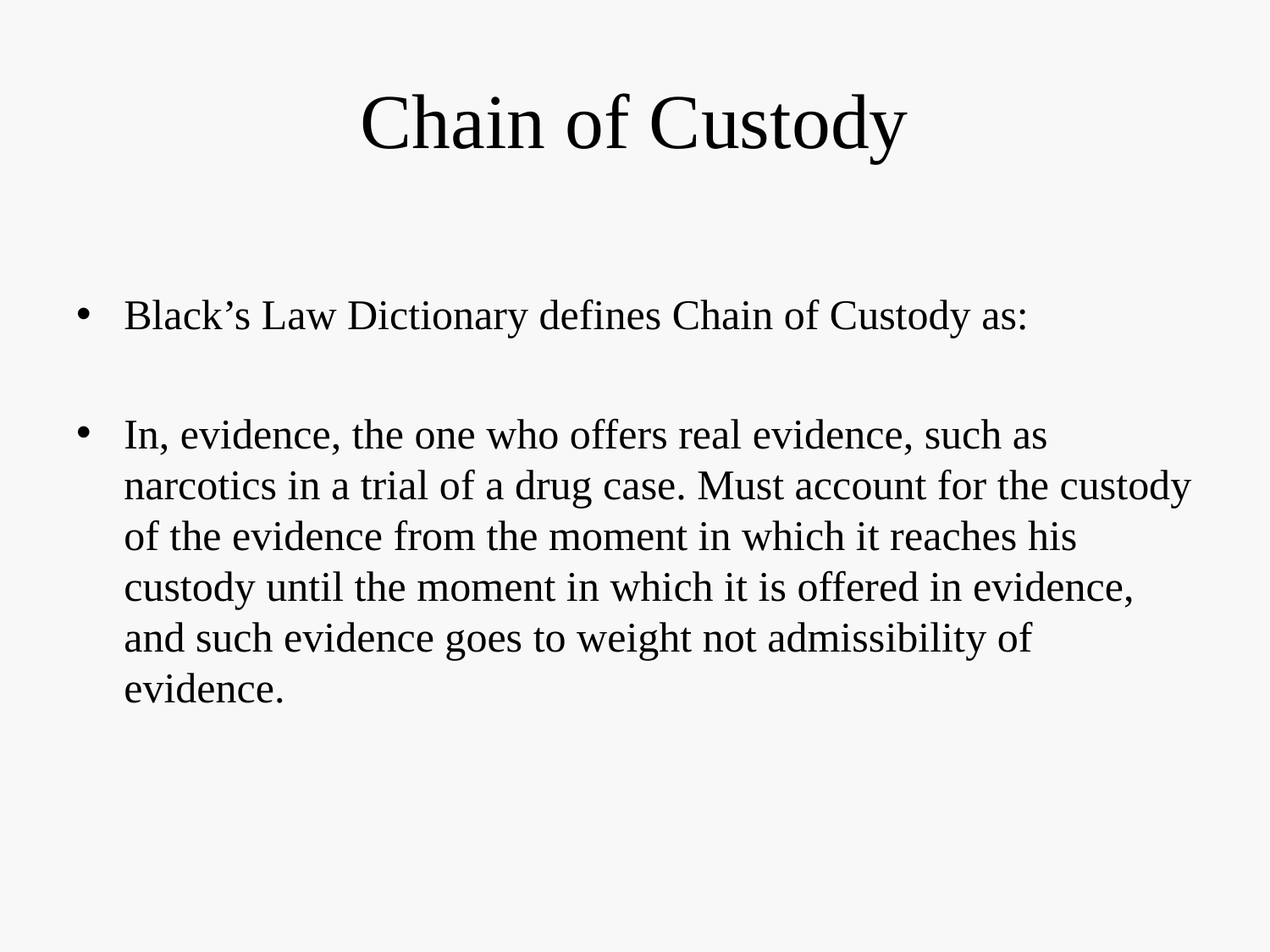

# Chain of Custody

Black’s Law Dictionary defines Chain of Custody as:

In, evidence, the one who offers real evidence, such as narcotics in a trial of a drug case. Must account for the custody of the evidence from the moment in which it reaches his custody until the moment in which it is offered in evidence, and such evidence goes to weight not admissibility of evidence.